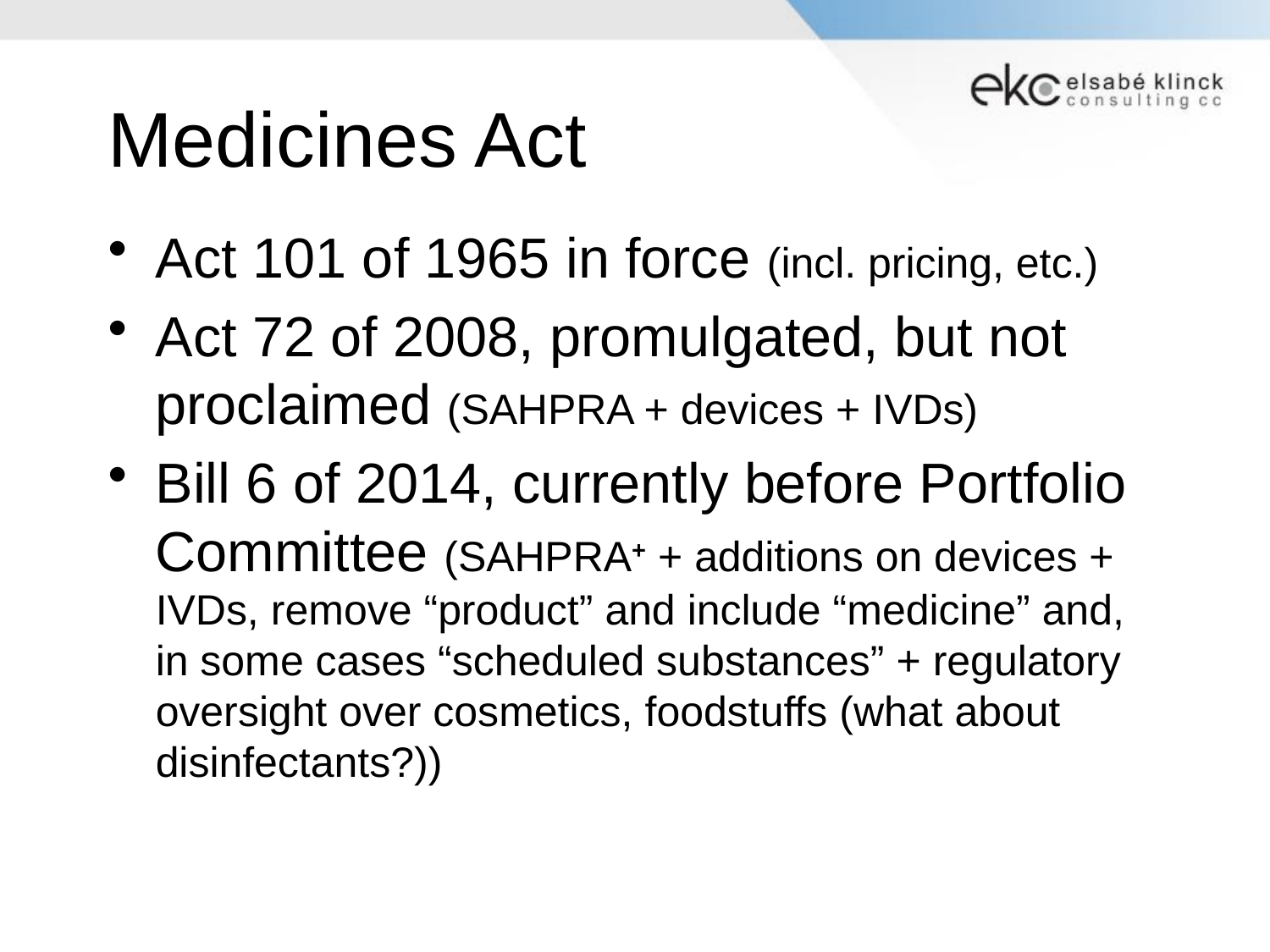

# Medicines Act
Act 101 of 1965 in force (incl. pricing, etc.)
Act 72 of 2008, promulgated, but not proclaimed (SAHPRA + devices + IVDs)
Bill 6 of 2014, currently before Portfolio Committee (SAHPRA+ + additions on devices + IVDs, remove “product” and include “medicine” and, in some cases “scheduled substances” + regulatory oversight over cosmetics, foodstuffs (what about disinfectants?))